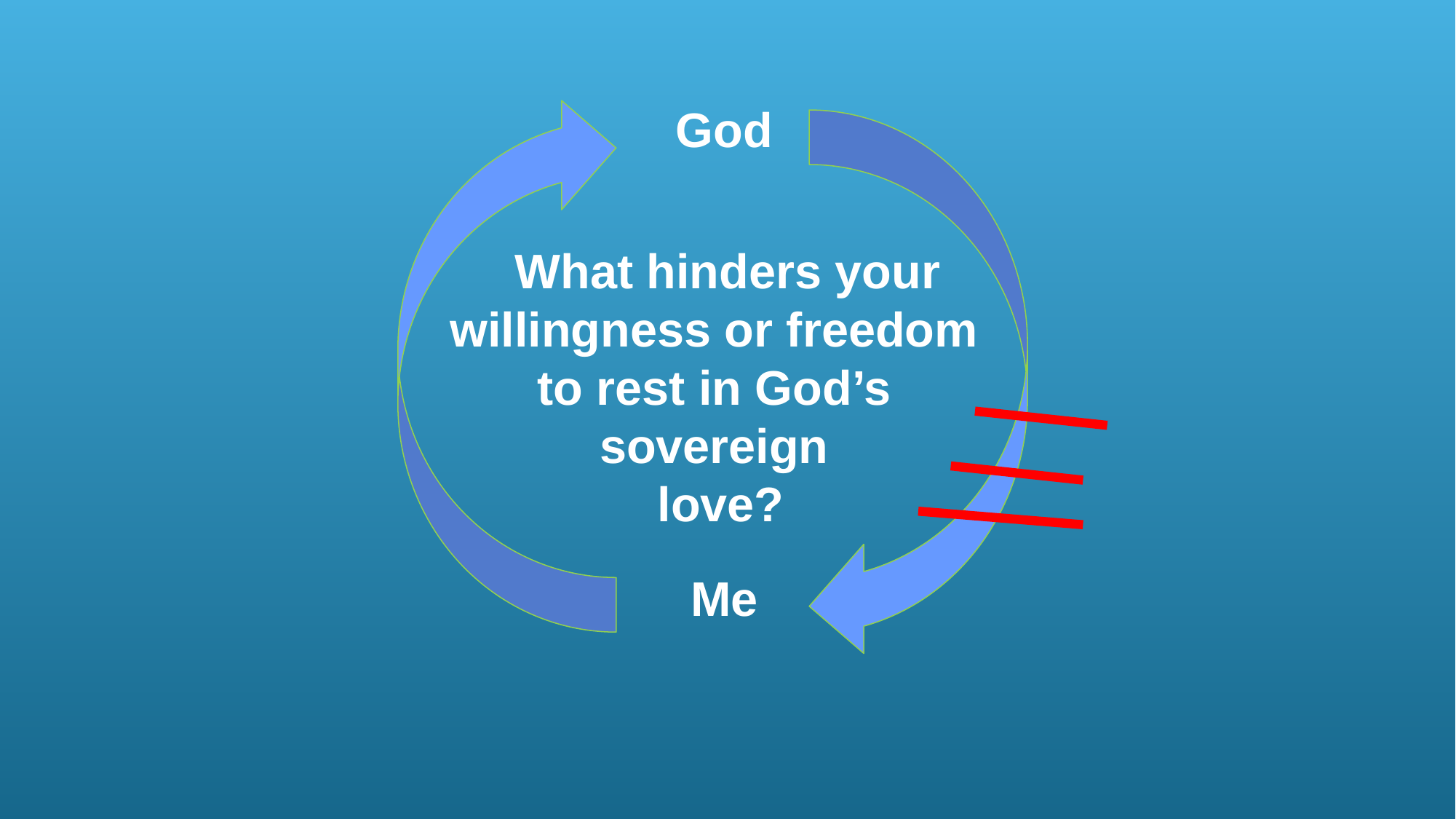

God

  What hinders your willingness or freedom to rest in God’s sovereign
 love?

Me